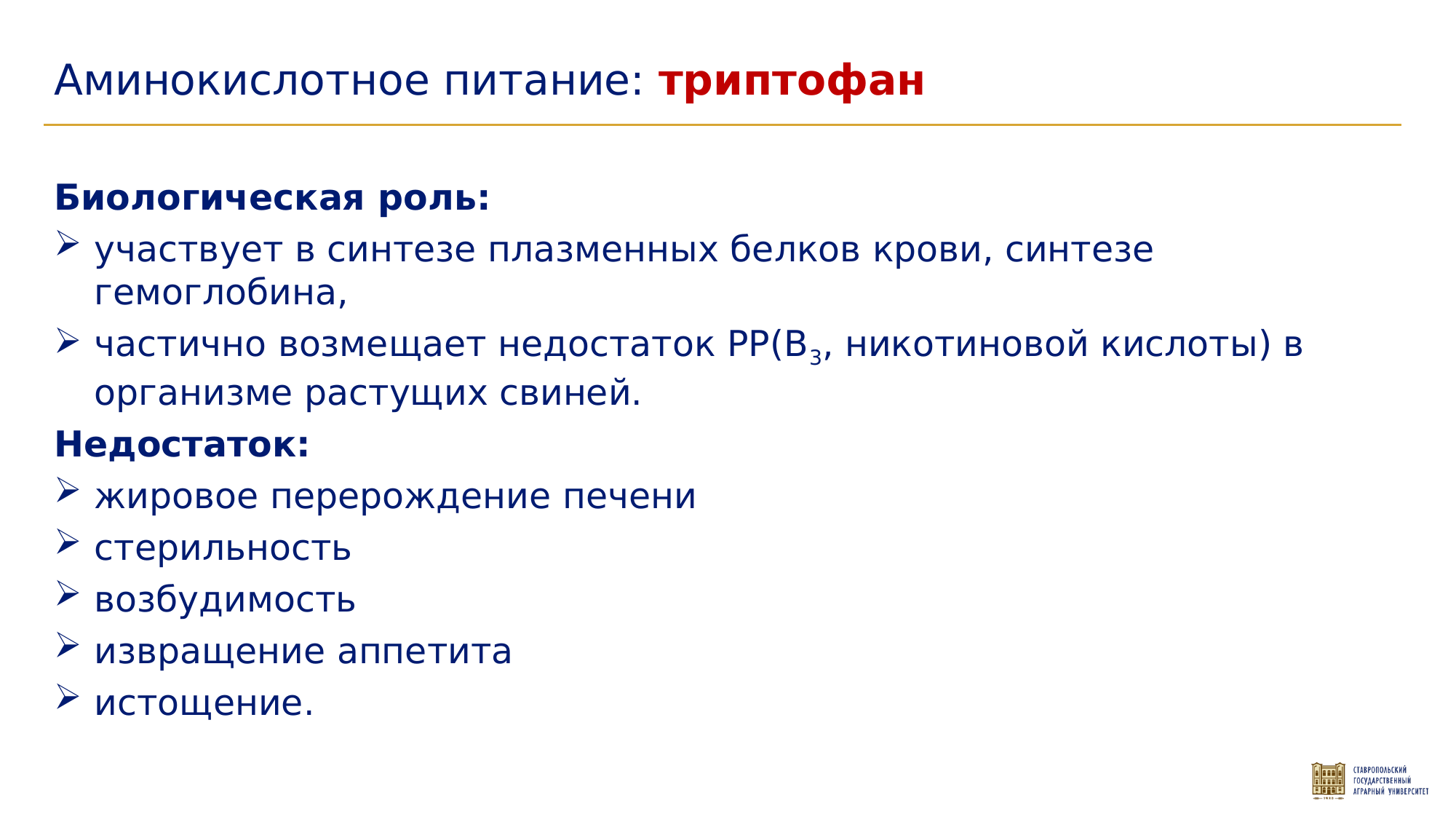

Аминокислотное питание: триптофан
Биологическая роль:
участвует в синтезе плазменных белков крови, синтезе гемоглобина,
частично возмещает недостаток РР(В3, никотиновой кислоты) в организме растущих свиней.
Недостаток:
жировое перерождение печени
стерильность
возбудимость
извращение аппетита
истощение.